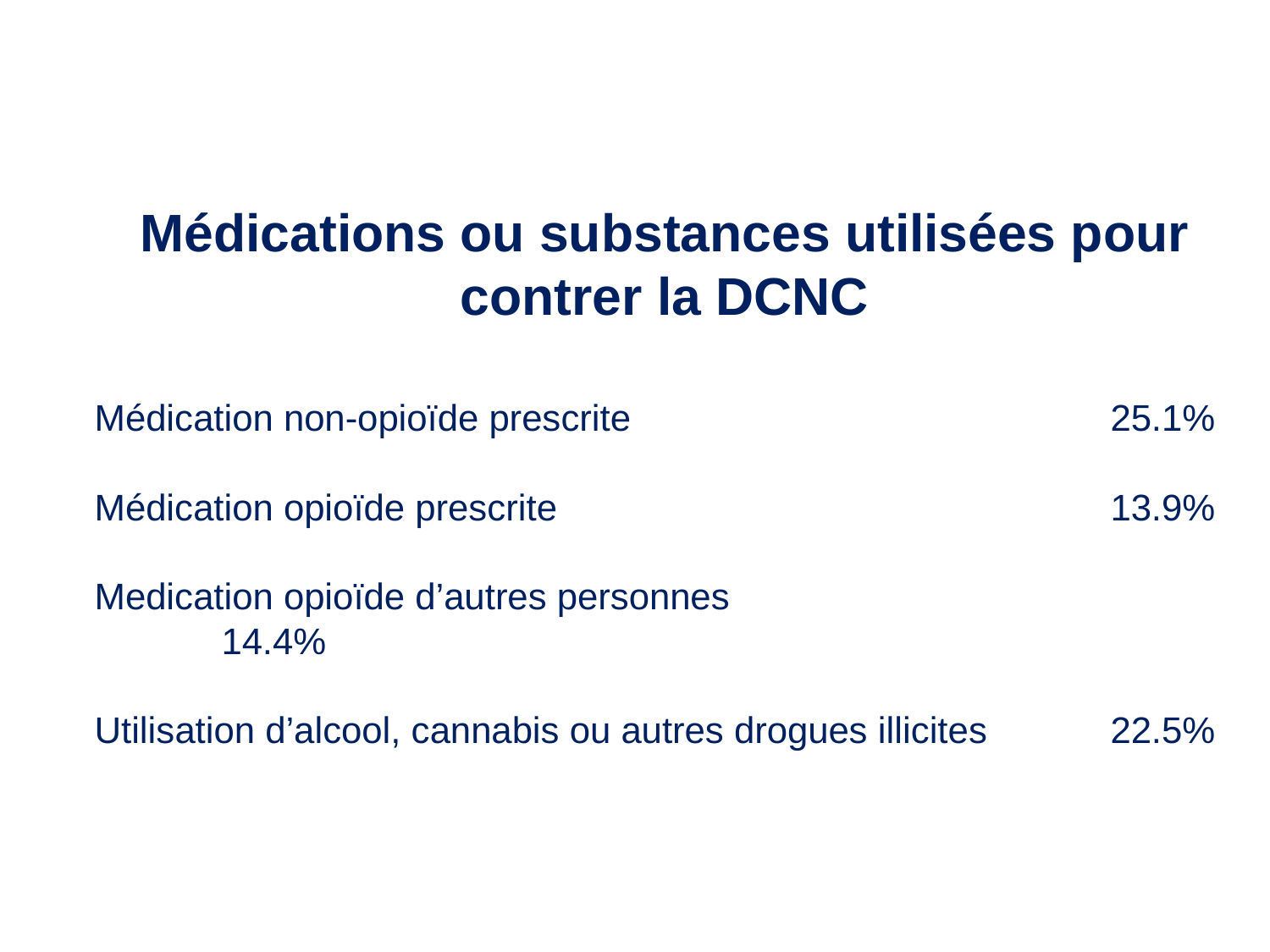

Médications ou substances utilisées pour contrer la DCNC

Médication non-opioïde prescrite				25.1%

Médication opioïde prescrite		         			13.9%

Medication opioïde d’autres personnes				14.4%

Utilisation d’alcool, cannabis ou autres drogues illicites	22.5%